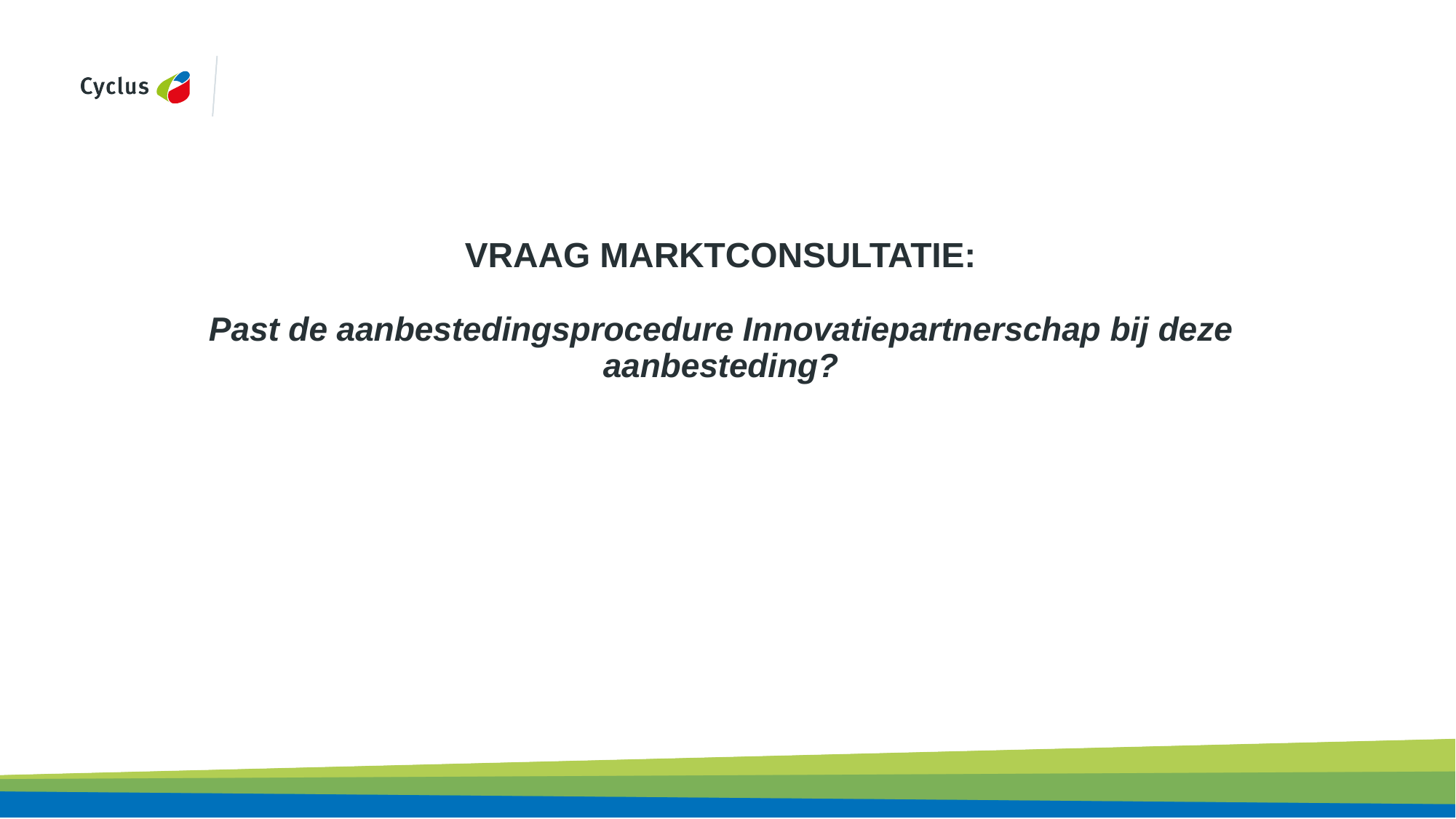

# VRAAG MARKTCONSULTATIE: Past de aanbestedingsprocedure Innovatiepartnerschap bij deze aanbesteding?